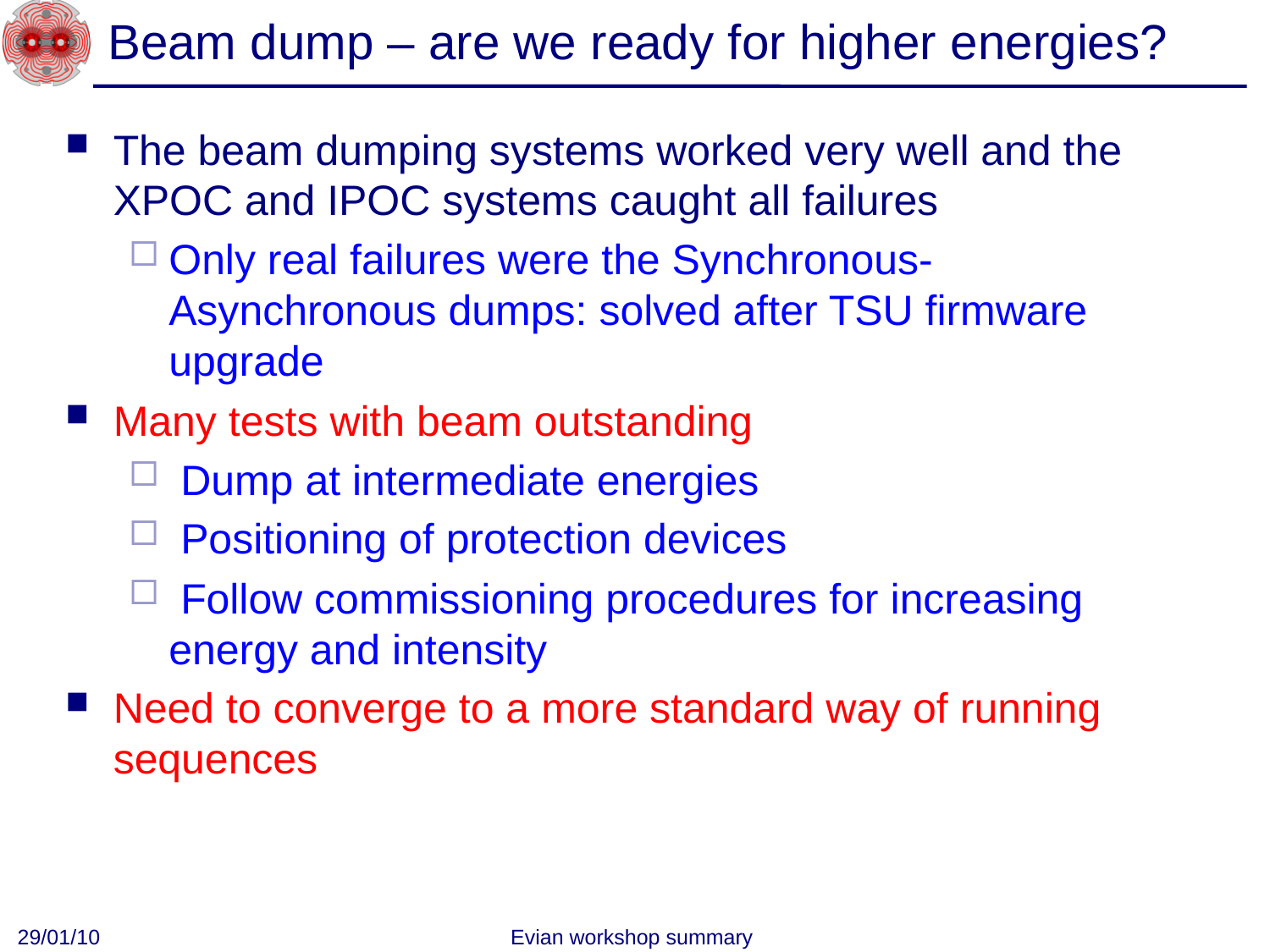

# Beam dump – are we ready for higher energies?
The beam dumping systems worked very well and the XPOC and IPOC systems caught all failures
Only real failures were the Synchronous-Asynchronous dumps: solved after TSU firmware upgrade
Many tests with beam outstanding
 Dump at intermediate energies
 Positioning of protection devices
 Follow commissioning procedures for increasing energy and intensity
Need to converge to a more standard way of running sequences
29/01/10
Evian workshop summary